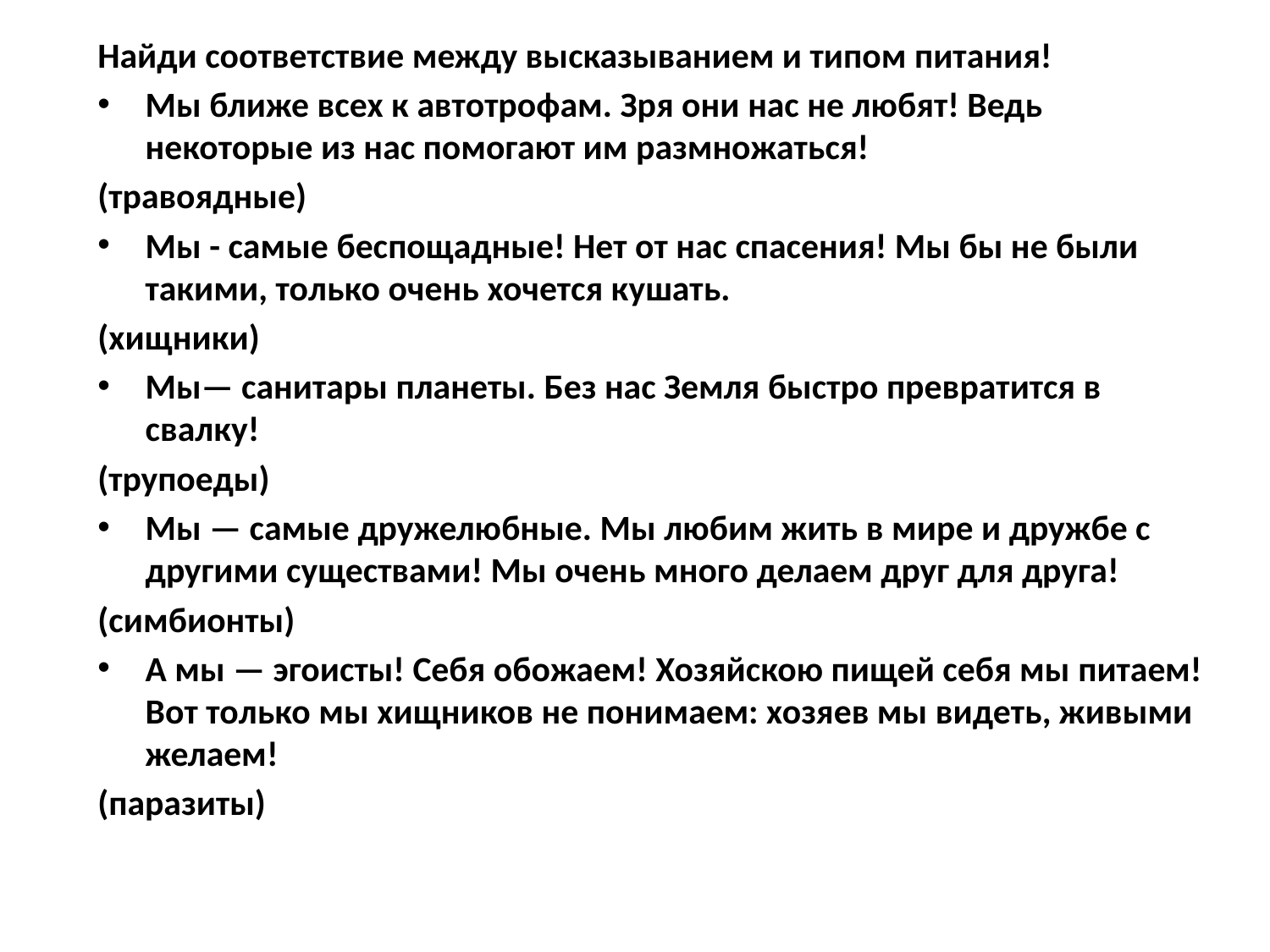

Найди соответствие между высказыванием и типом питания!
Мы ближе всех к автотрофам. Зря они нас не любят! Ведь некоторые из нас помогают им размножаться!
(травоядные)
Мы - самые беспощадные! Нет от нас спасения! Мы бы не были такими, только очень хочется кушать.
(хищники)
Мы— санитары планеты. Без нас Земля быстро превратится в свалку!
(трупоеды)
Мы — самые дружелюбные. Мы любим жить в мире и дружбе с другими существами! Мы очень много делаем друг для друга!
(симбионты)
А мы — эгоисты! Себя обожаем! Хозяйскою пищей себя мы питаем! Вот только мы хищников не понимаем: хозяев мы видеть, живыми желаем!
(паразиты)